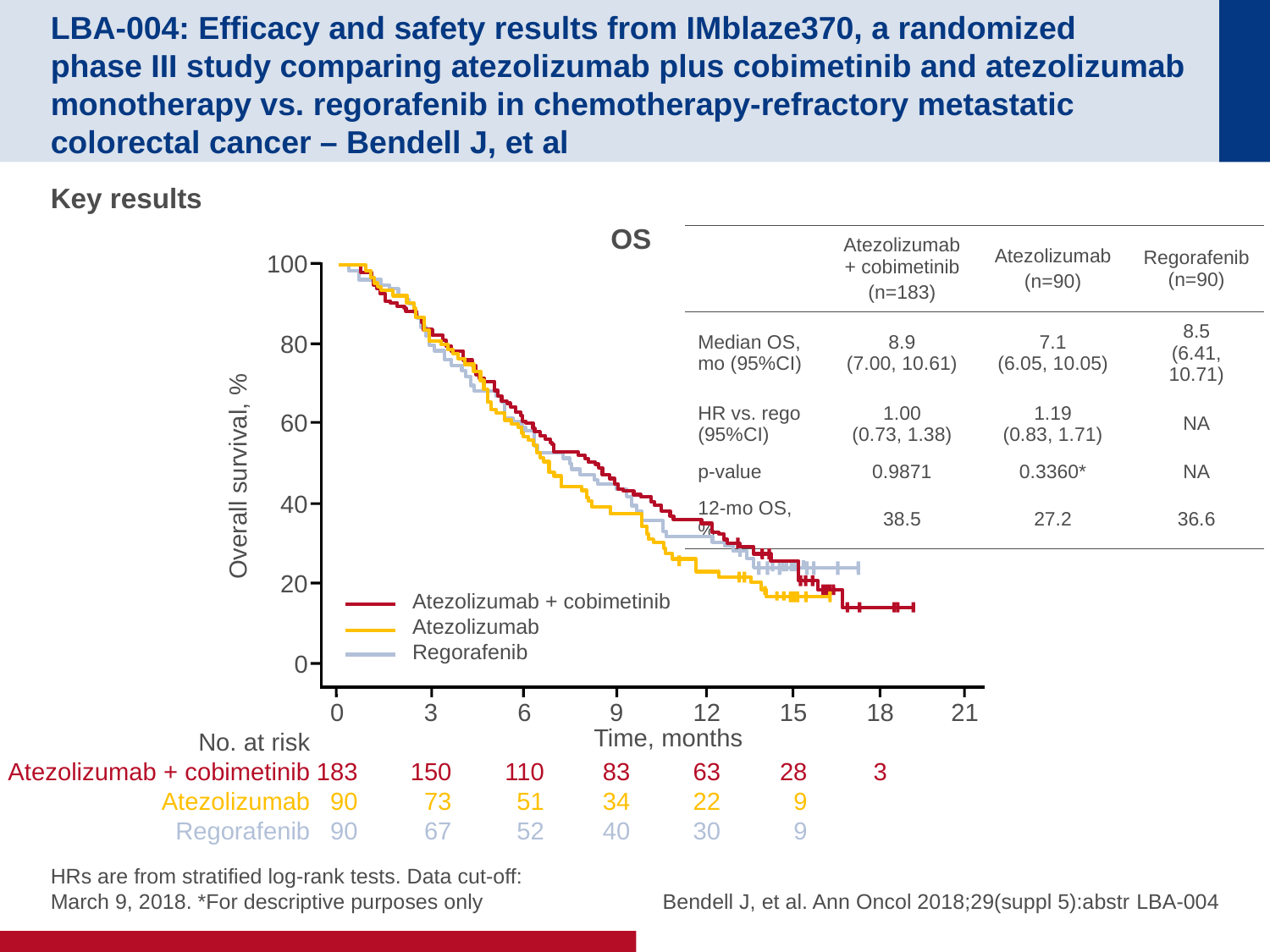

# LBA-004: Efficacy and safety results from IMblaze370, a randomized phase III study comparing atezolizumab plus cobimetinib and atezolizumab monotherapy vs. regorafenib in chemotherapy-refractory metastatic colorectal cancer – Bendell J, et al
Key results
OS
|  | Atezolizumab + cobimetinib (n=183) | Atezolizumab (n=90) | Regorafenib (n=90) |
| --- | --- | --- | --- |
| Median OS, mo (95%CI) | 8.9 (7.00, 10.61) | 7.1 (6.05, 10.05) | 8.5 (6.41, 10.71) |
| HR vs. rego (95%CI) | 1.00 (0.73, 1.38) | 1.19 (0.83, 1.71) | NA |
| p-value | 0.9871 | 0.3360\* | NA |
| 12-mo OS, % | 38.5 | 27.2 | 36.6 |
100

80

60

Overall survival, %
40

20

0

0

183
90
90

12

63
22
30

15

28
9
9

18

3

21

9

83
34
40
3

150
73
67
6

110
51
52

Time, months
No. at risk
Atezolizumab + cobimetinib
Atezolizumab
Regorafenib

Atezolizumab + cobimetinib
Atezolizumab
Regorafenib
HRs are from stratified log-rank tests. Data cut-off:
March 9, 2018. *For descriptive purposes only
Bendell J, et al. Ann Oncol 2018;29(suppl 5):abstr LBA-004